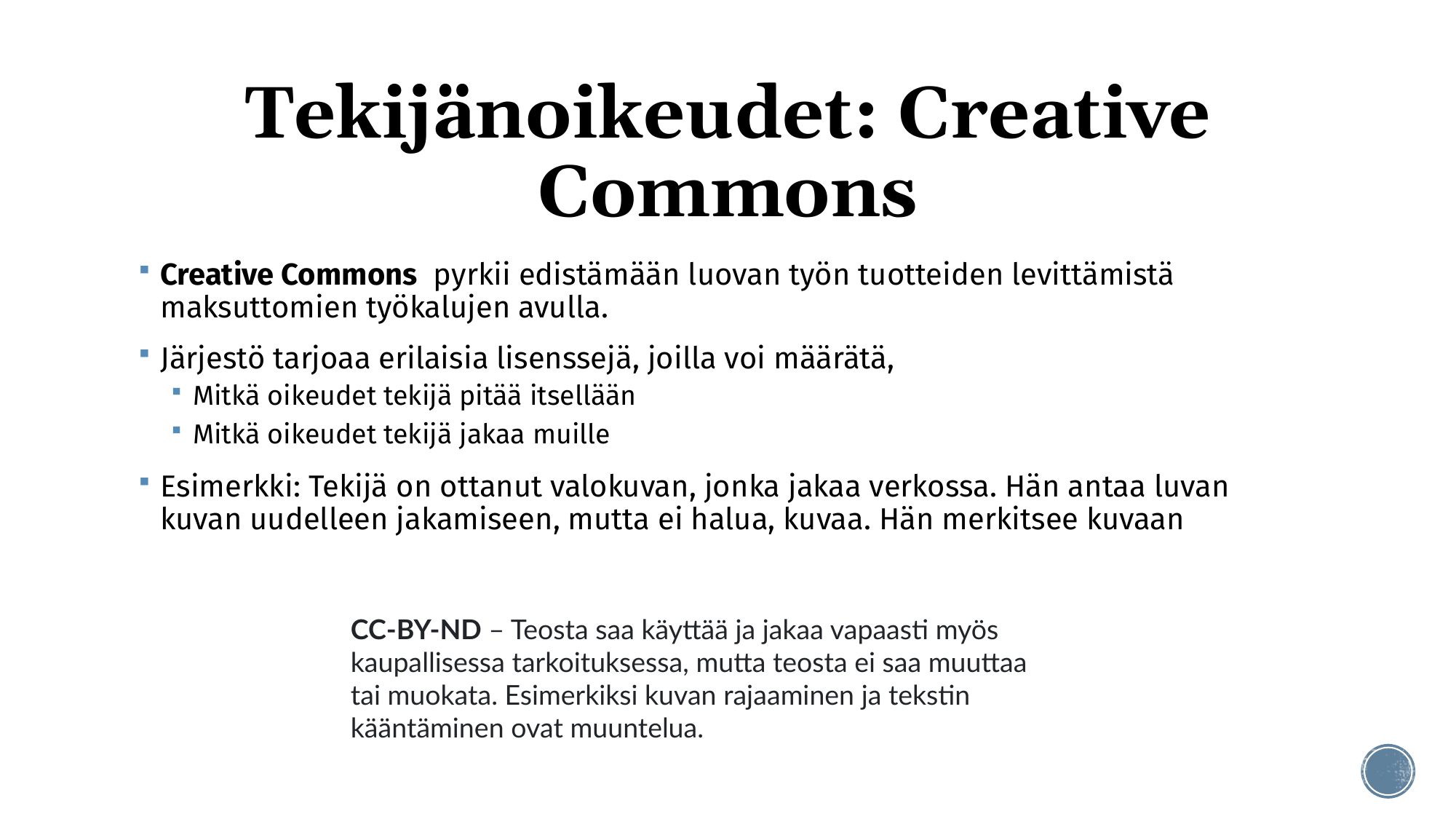

# Tekijänoikeudet: Creative Commons
Creative Commons  pyrkii edistämään luovan työn tuotteiden levittämistä maksuttomien työkalujen avulla.
Järjestö tarjoaa erilaisia lisenssejä, joilla voi määrätä,
Mitkä oikeudet tekijä pitää itsellään
Mitkä oikeudet tekijä jakaa muille
Esimerkki: Tekijä on ottanut valokuvan, jonka jakaa verkossa. Hän antaa luvan kuvan uudelleen jakamiseen, mutta ei halua, kuvaa. Hän merkitsee kuvaan

CC-BY-ND – Teosta saa käyttää ja jakaa vapaasti myös kaupallisessa tarkoituksessa, mutta teosta ei saa muuttaa tai muokata. Esimerkiksi kuvan rajaaminen ja tekstin kääntäminen ovat muuntelua.